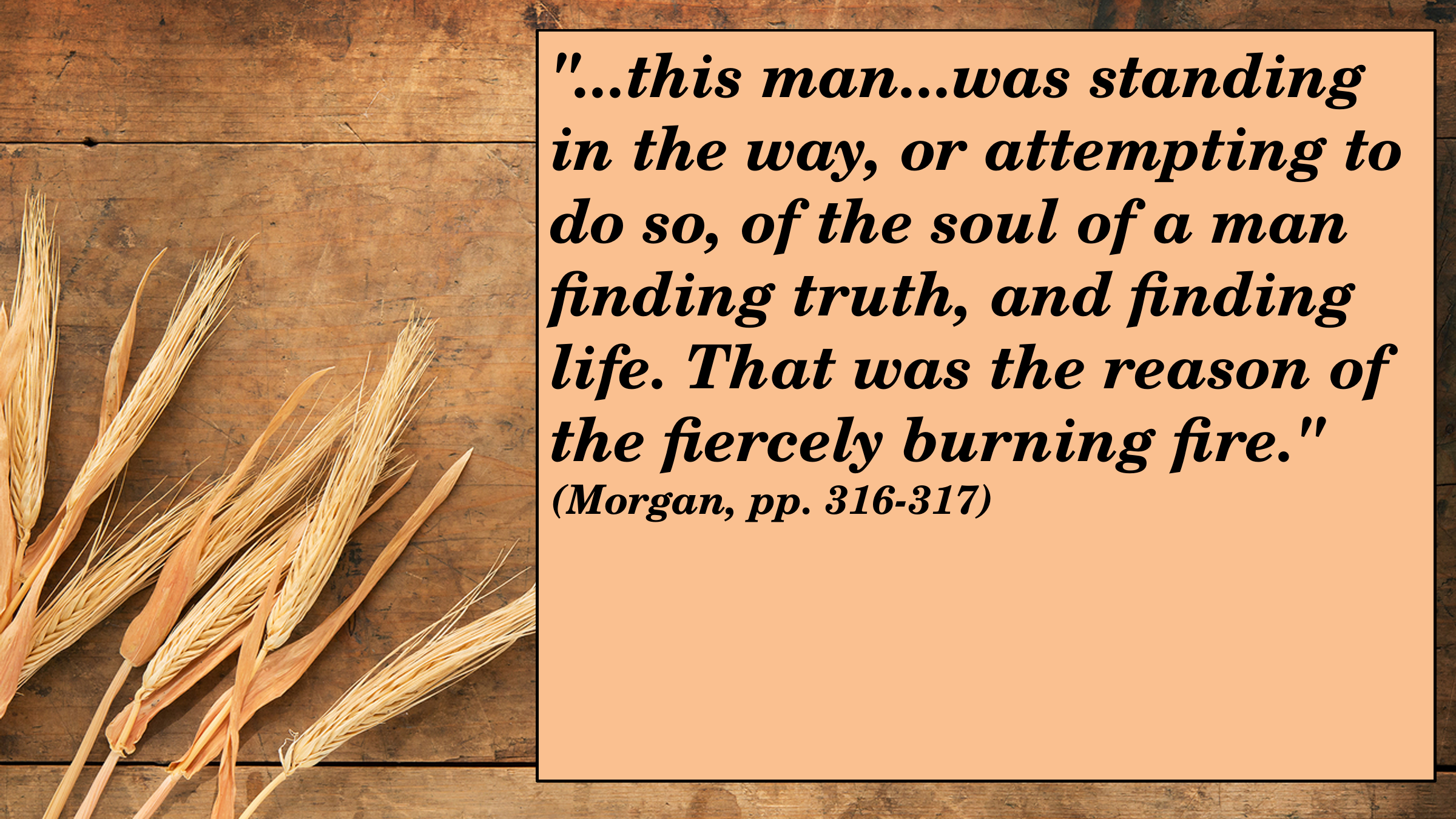

"...this man...was standing in the way, or attempting to do so, of the soul of a man finding truth, and finding life. That was the reason of the fiercely burning fire." (Morgan, pp. 316-317)